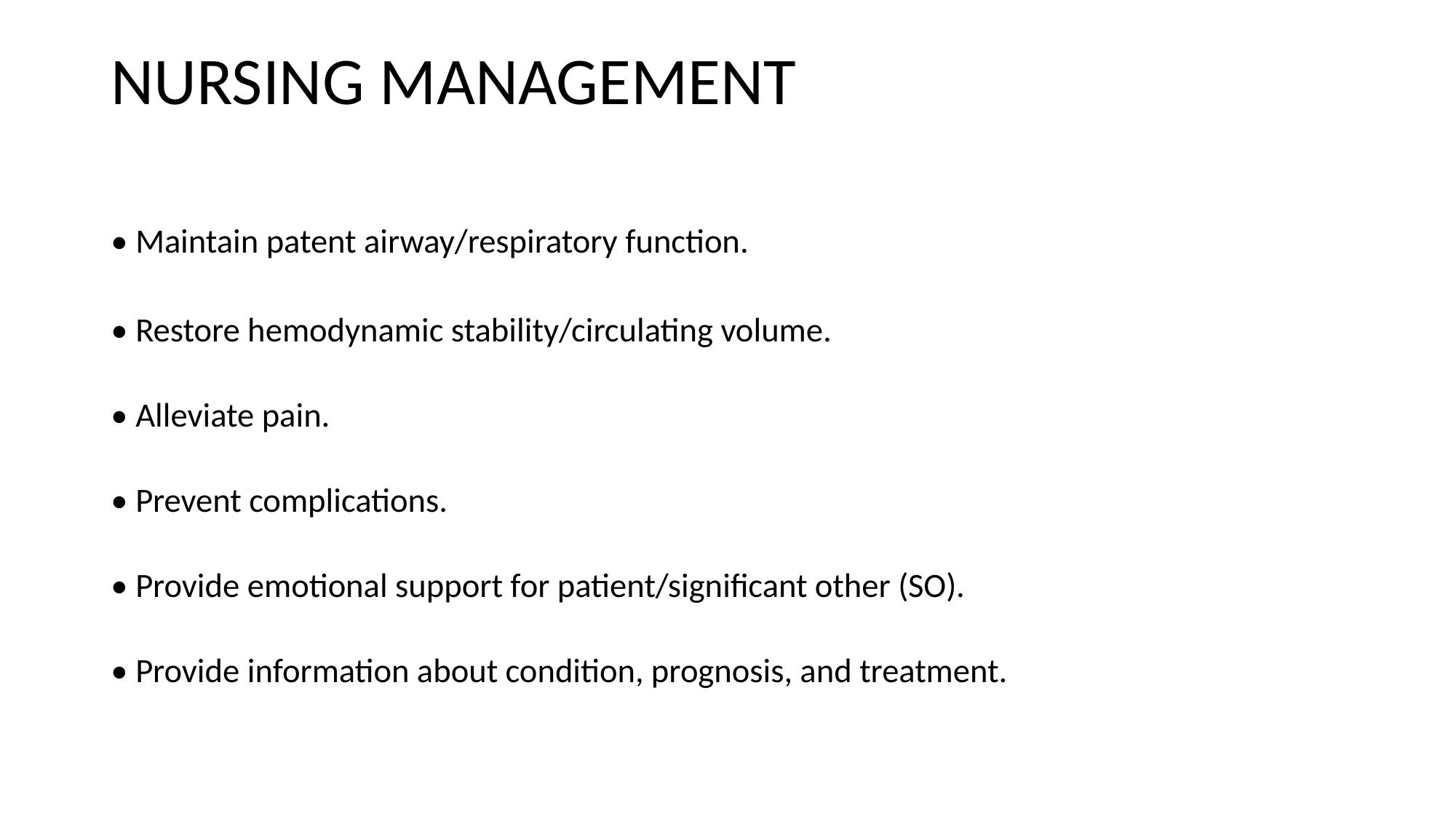

# NURSING MANAGEMENT
• Maintain patent airway/respiratory function.
• Restore hemodynamic stability/circulating volume.
• Alleviate pain.
• Prevent complications.
• Provide emotional support for patient/significant other (SO).
• Provide information about condition, prognosis, and treatment.